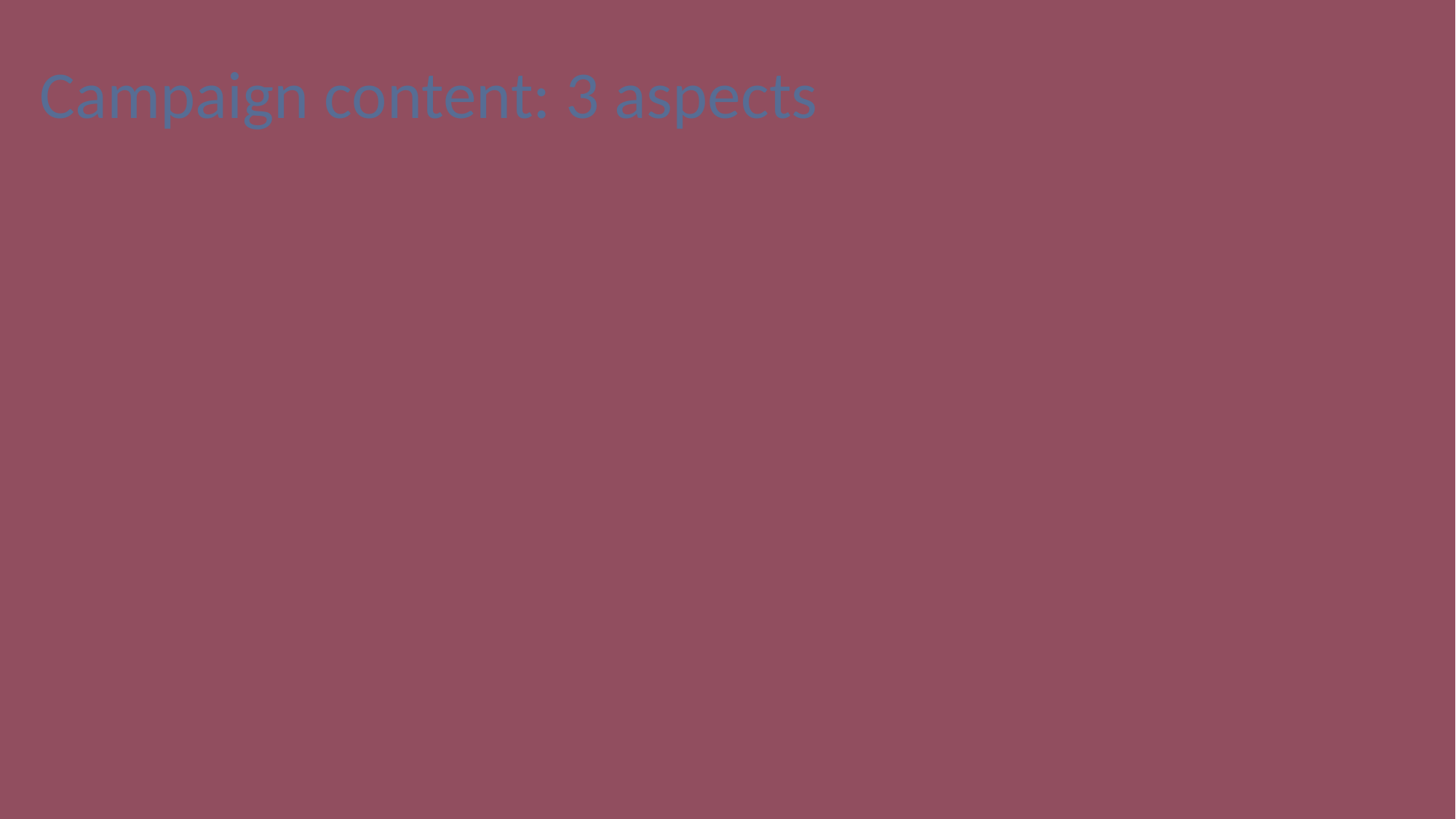

# Campaign content: 3 aspects
Message and visual developed by National Networks:
National Coordinator leading
Developed with people experiencing poverty
Based on National Poverty Watch
Drawings developed by Andreea Buzec for the Poverty Watch highlighting the key elements of the Poverty Watch
The Poverty Watch (link): All NN Poverty Watches will be presented on the EAPN website (interactive map)